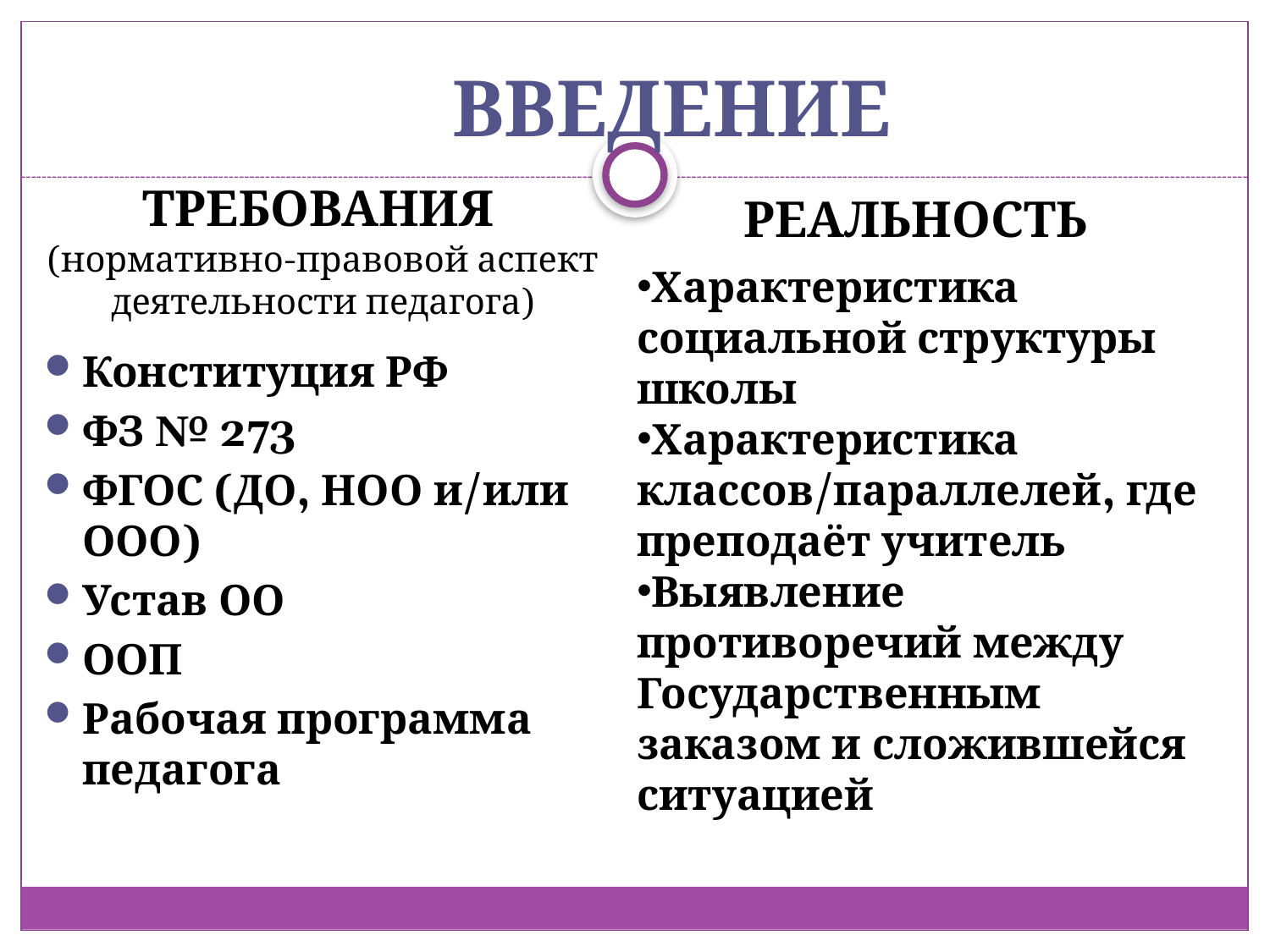

ВВЕДЕНИЕ
# ТРЕБОВАНИЯ (нормативно-правовой аспект деятельности педагога)
РЕАЛЬНОСТЬ
Характеристика социальной структуры школы
Характеристика  классов/параллелей, где преподаёт учитель
Выявление противоречий между Государственным заказом и сложившейся ситуацией
Конституция РФ
ФЗ № 273
ФГОС (ДО, НОО и/или ООО)
Устав ОО
ООП
Рабочая программа педагога